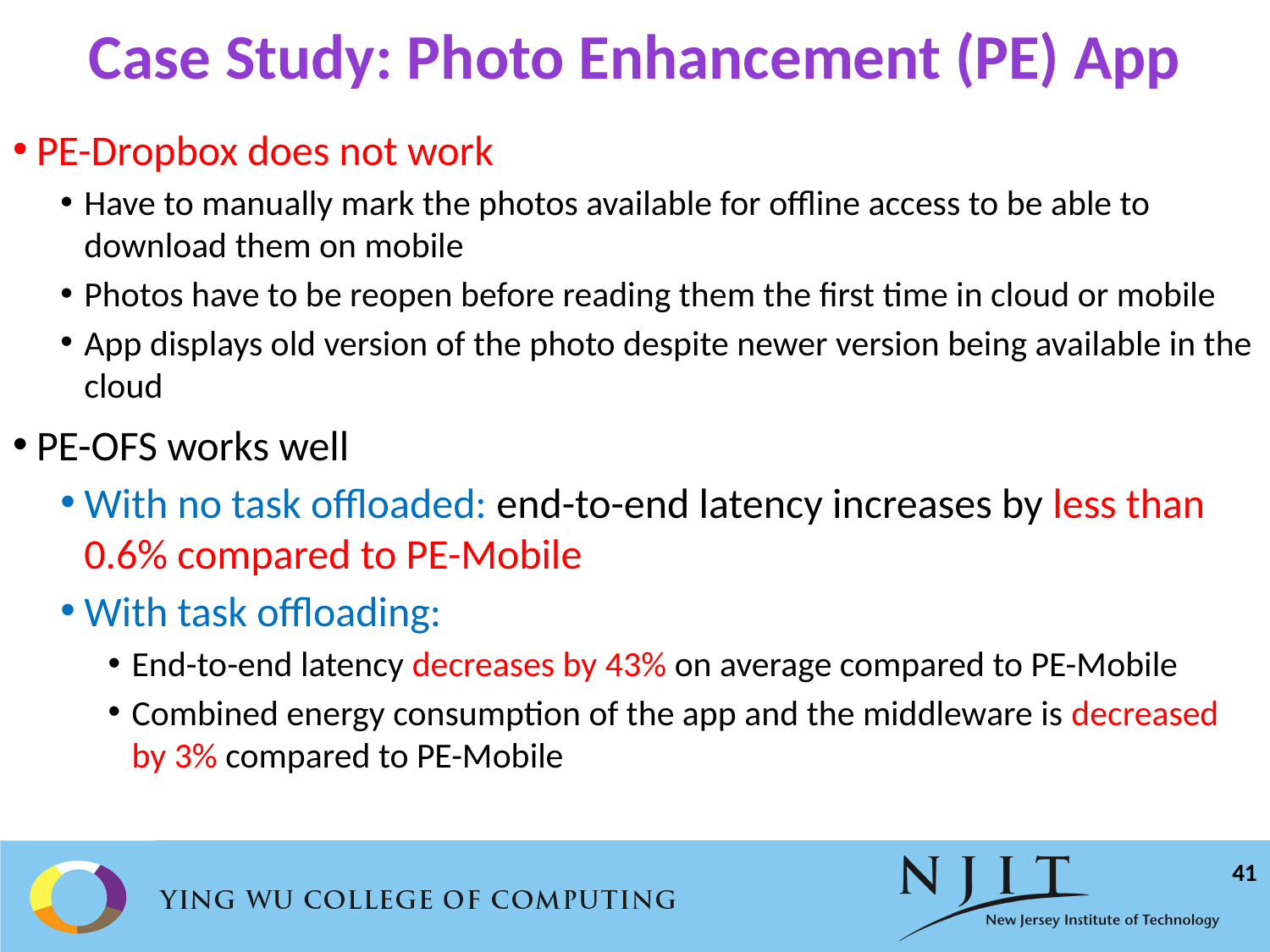

# Case Study: Photo Enhancement (PE) App
PE-Dropbox does not work
Have to manually mark the photos available for offline access to be able to download them on mobile
Photos have to be reopen before reading them the first time in cloud or mobile
App displays old version of the photo despite newer version being available in the cloud
PE-OFS works well
With no task offloaded: end-to-end latency increases by less than 0.6% compared to PE-Mobile
With task offloading:
End-to-end latency decreases by 43% on average compared to PE-Mobile
Combined energy consumption of the app and the middleware is decreased by 3% compared to PE-Mobile

41